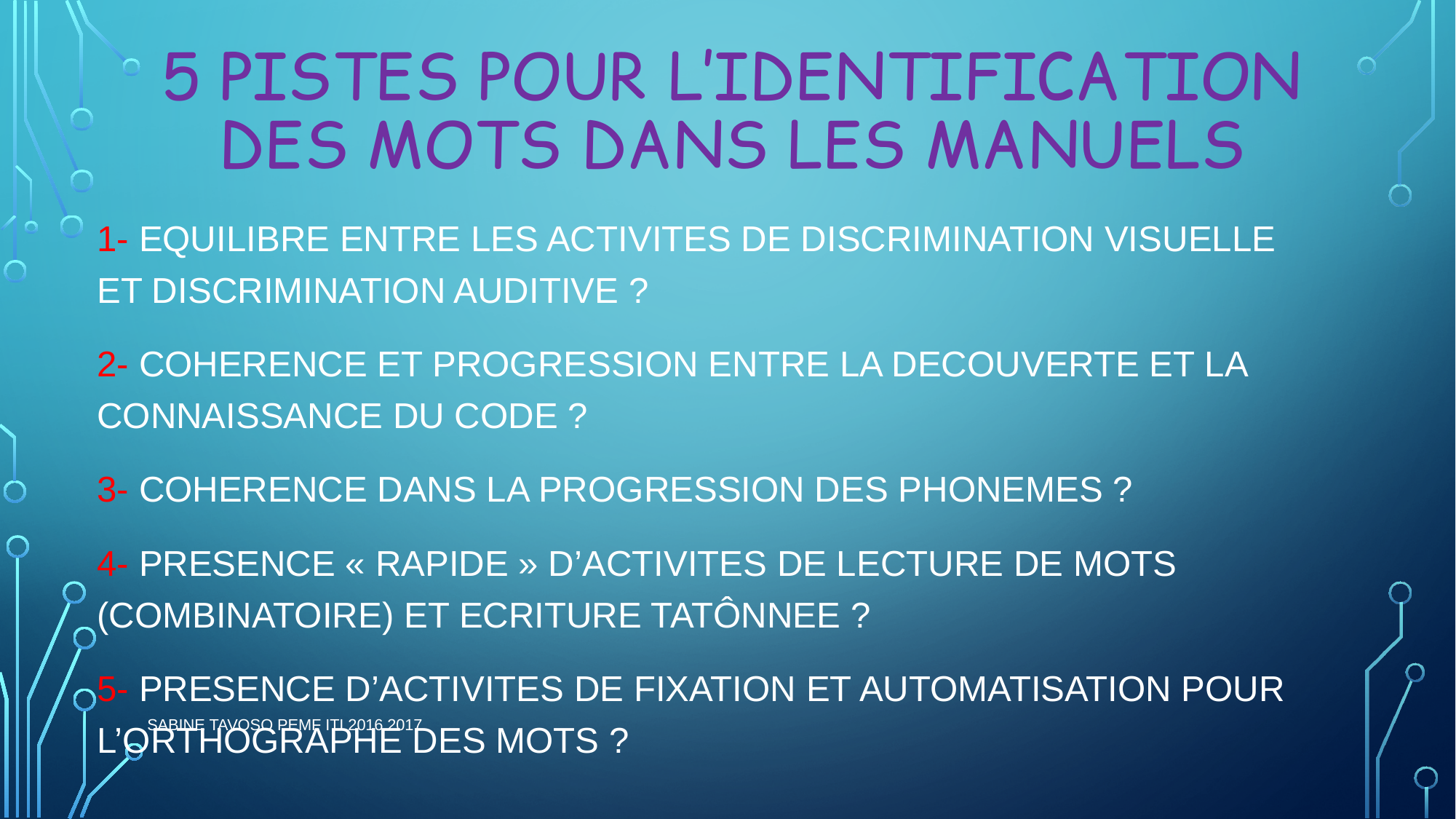

# 5 PISTES POUR L’IDENTIFICATION DES MOTS DANS LES MANUELS
1- EQUILIBRE ENTRE LES ACTIVITES DE DISCRIMINATION VISUELLE ET DISCRIMINATION AUDITIVE ?
2- COHERENCE ET PROGRESSION ENTRE LA DECOUVERTE ET LA CONNAISSANCE DU CODE ?
3- COHERENCE DANS LA PROGRESSION DES PHONEMES ?
4- PRESENCE « RAPIDE » D’ACTIVITES DE LECTURE DE MOTS (COMBINATOIRE) ET ECRITURE TATÔNNEE ?
5- PRESENCE D’ACTIVITES DE FIXATION ET AUTOMATISATION POUR L’ORTHOGRAPHE DES MOTS ?

Sabine TAVOSO PEMF ITI 2016 2017